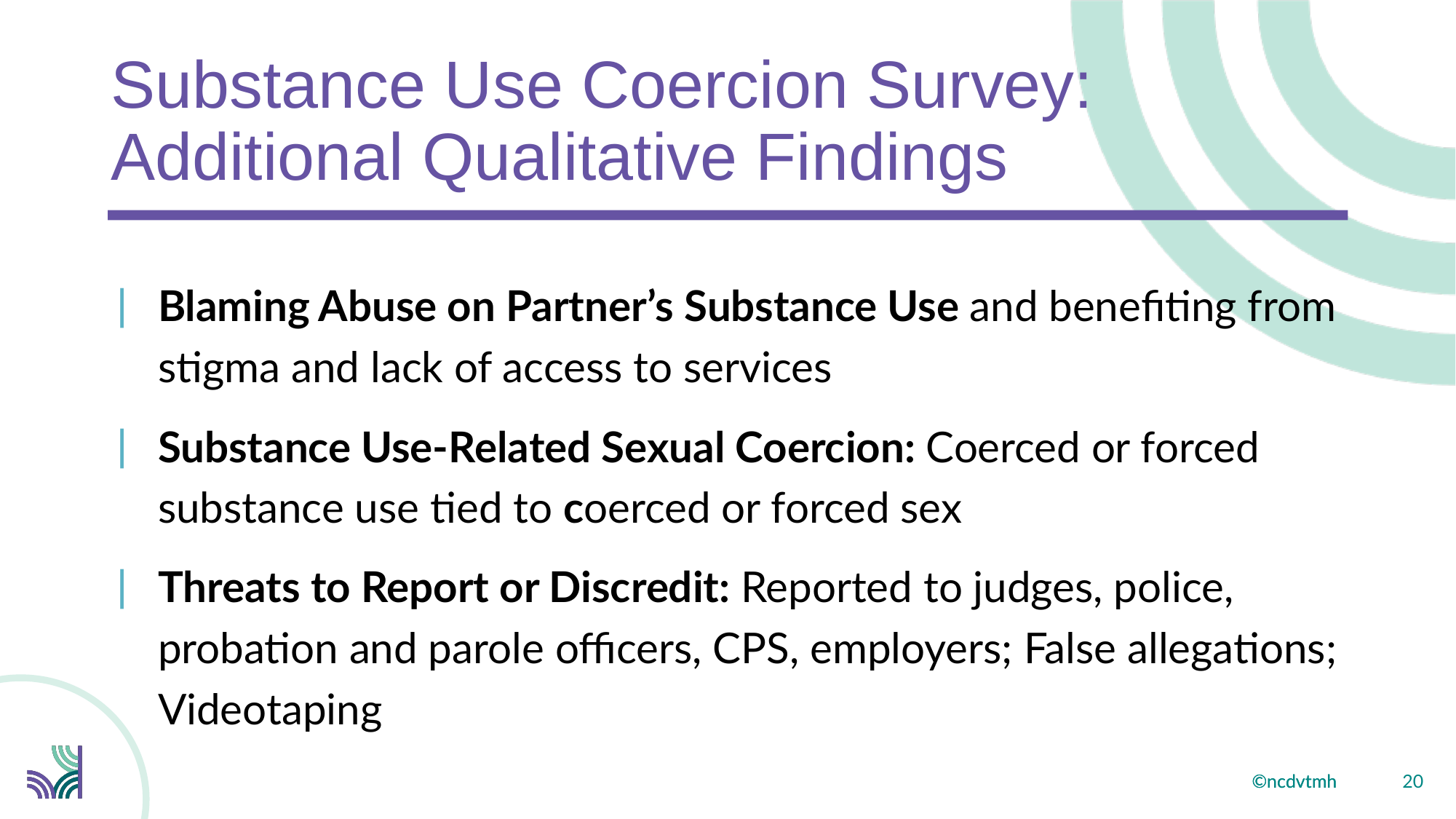

# Substance Use Coercion Survey: Additional Qualitative Findings
Blaming Abuse on Partner’s Substance Use and benefiting from stigma and lack of access to services
Substance Use-Related Sexual Coercion: Coerced or forced substance use tied to coerced or forced sex
Threats to Report or Discredit: Reported to judges, police, probation and parole officers, CPS, employers; False allegations; Videotaping

20